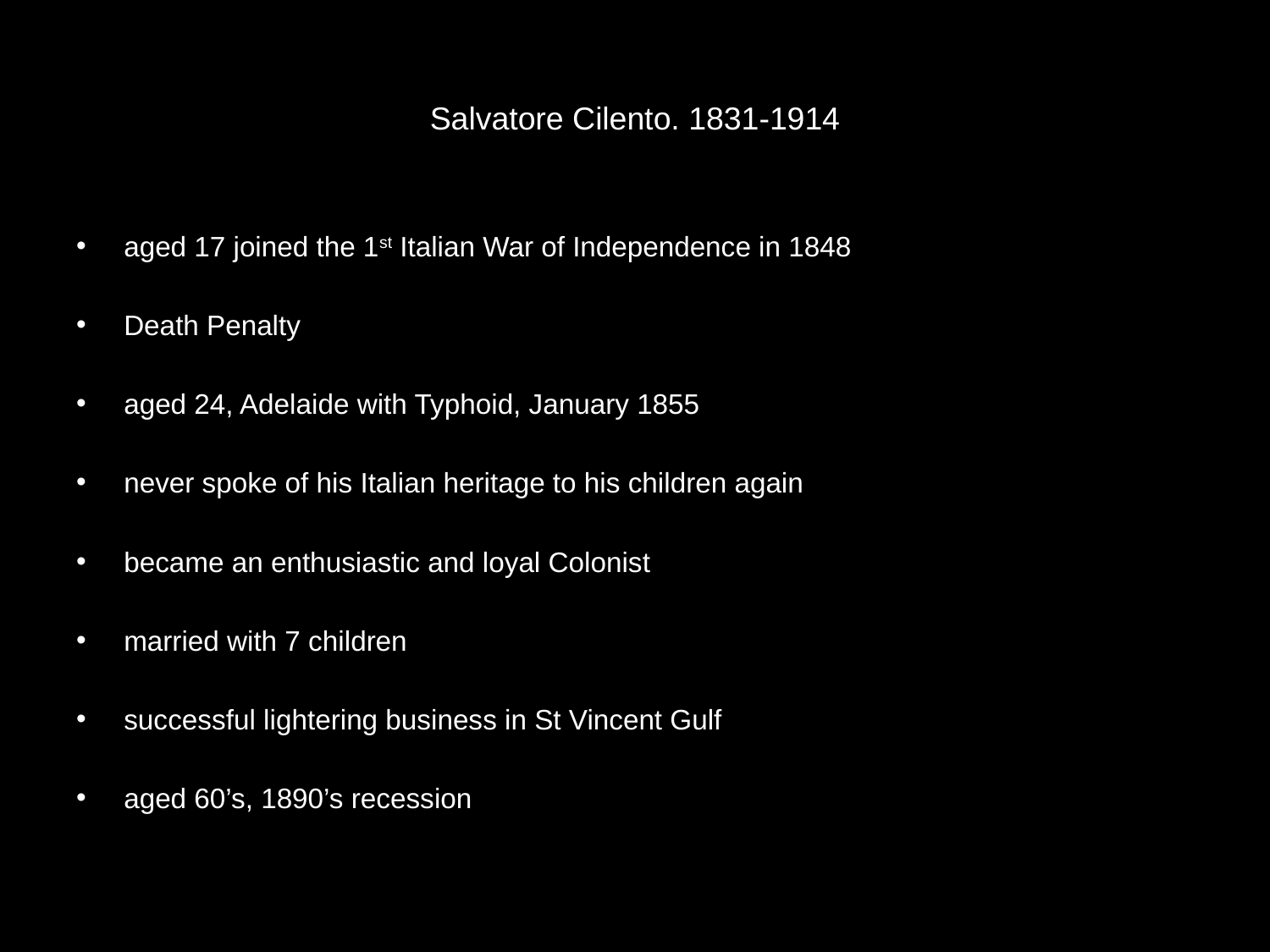

# Salvatore Cilento. 1831-1914
aged 17 joined the 1st Italian War of Independence in 1848

Death Penalty

aged 24, Adelaide with Typhoid, January 1855

never spoke of his Italian heritage to his children again

became an enthusiastic and loyal Colonist

married with 7 children

successful lightering business in St Vincent Gulf

aged 60’s, 1890’s recession